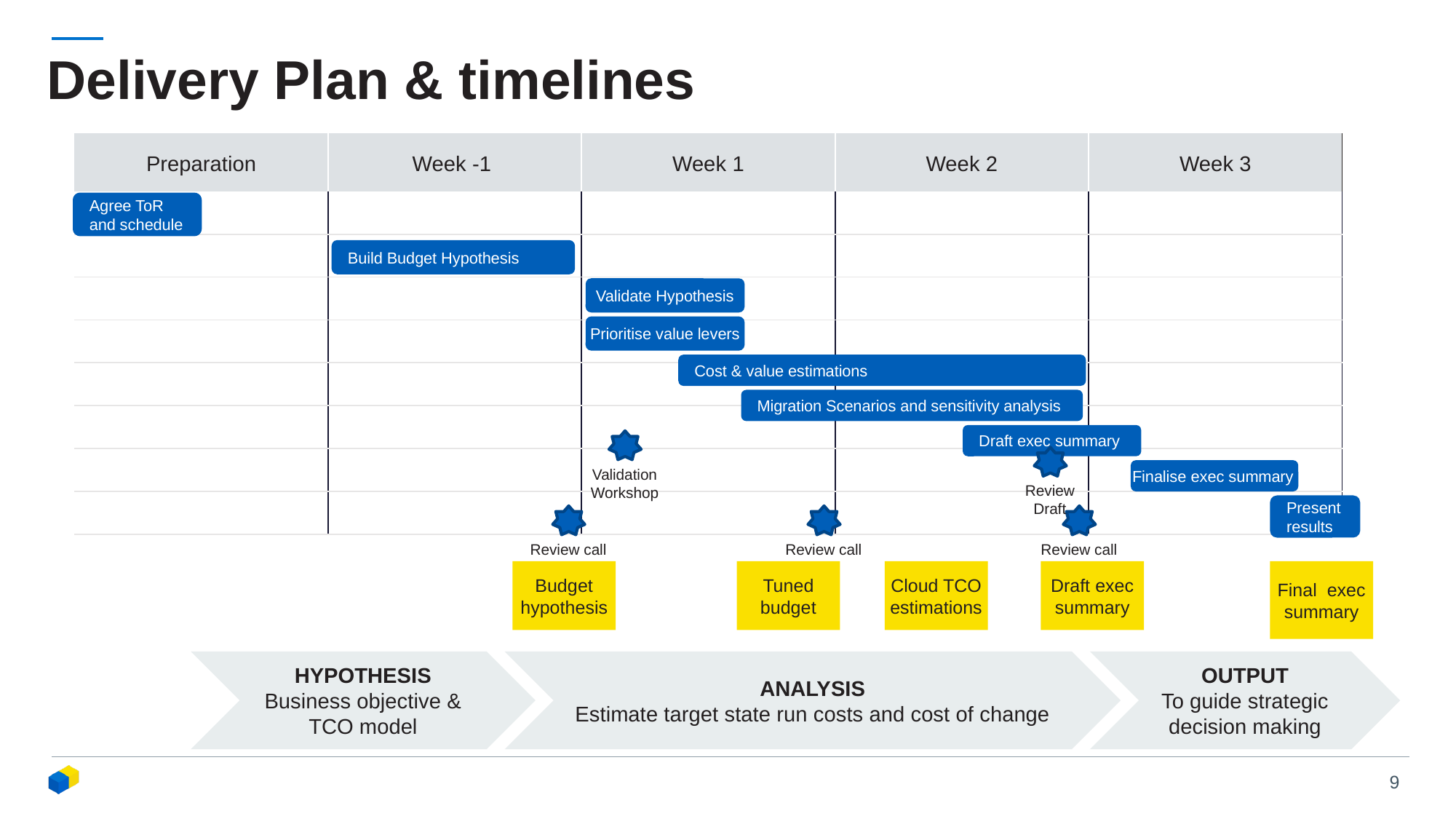

# Delivery Plan & timelines
| Preparation | Week -1 | Week 1 | Week 2 | Week 3 |
| --- | --- | --- | --- | --- |
|  |  |  |  |  |
|  |  |  |  |  |
|  |  |  |  |  |
|  |  |  |  |  |
|  |  |  |  |  |
|  |  |  |  |  |
|  |  |  |  |  |
|  |  |  |  |  |
Agree ToR and schedule
Build Budget Hypothesis
Validate Hypothesis
Prioritise value levers
Cost & value estimations
Migration Scenarios and sensitivity analysis
Draft exec summary

Validation
Workshop

Review Draft
Finalise exec summary
Present results

Review call

Review call

Review call
Budget hypothesis
Tuned budget
Cloud TCO estimations
Draft exec summary
Final  exec summary
HYPOTHESIS
Business objective & TCO model
ANALYSIS
Estimate target state run costs and cost of change
OUTPUT
To guide strategic decision making